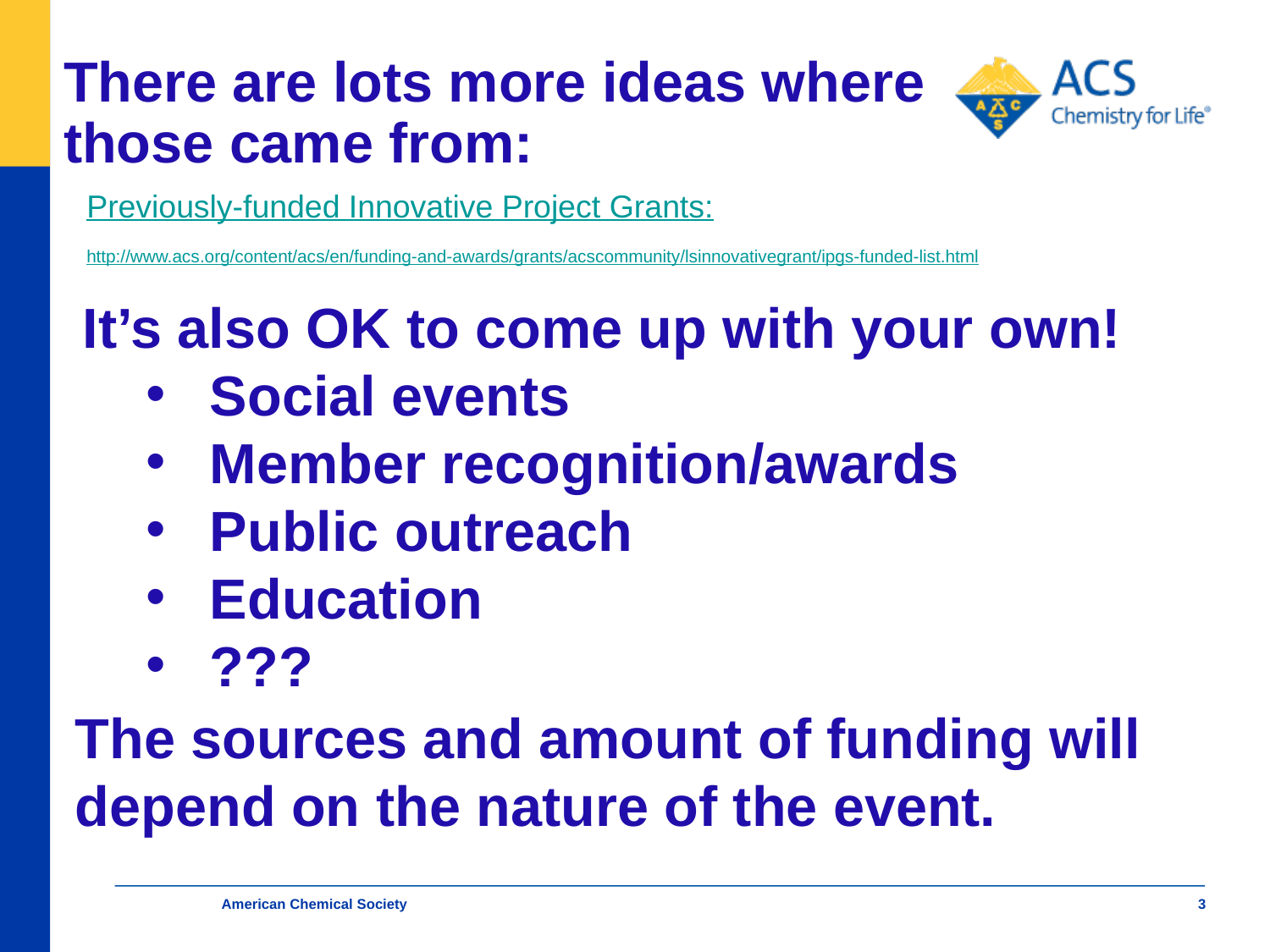

# There are lots more ideas where those came from:
Previously-funded Innovative Project Grants:

http://www.acs.org/content/acs/en/funding-and-awards/grants/acscommunity/lsinnovativegrant/ipgs-funded-list.html
It’s also OK to come up with your own!
Social events
Member recognition/awards
Public outreach
Education
???

The sources and amount of funding will depend on the nature of the event.
American Chemical Society
3